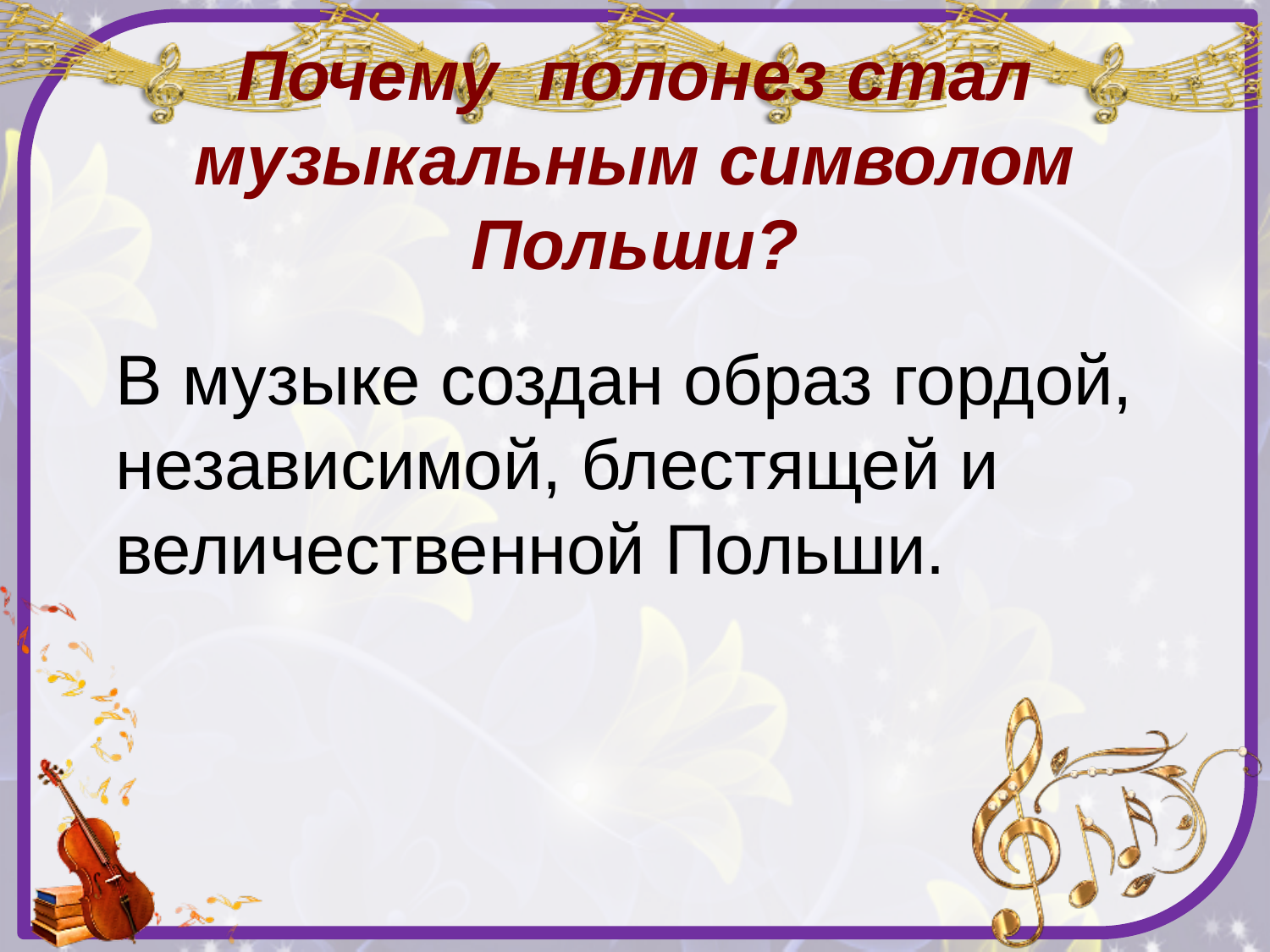

Почему  полонез стал музыкальным символом Польши?
В музыке создан образ гордой, независимой, блестящей и величественной Польши.